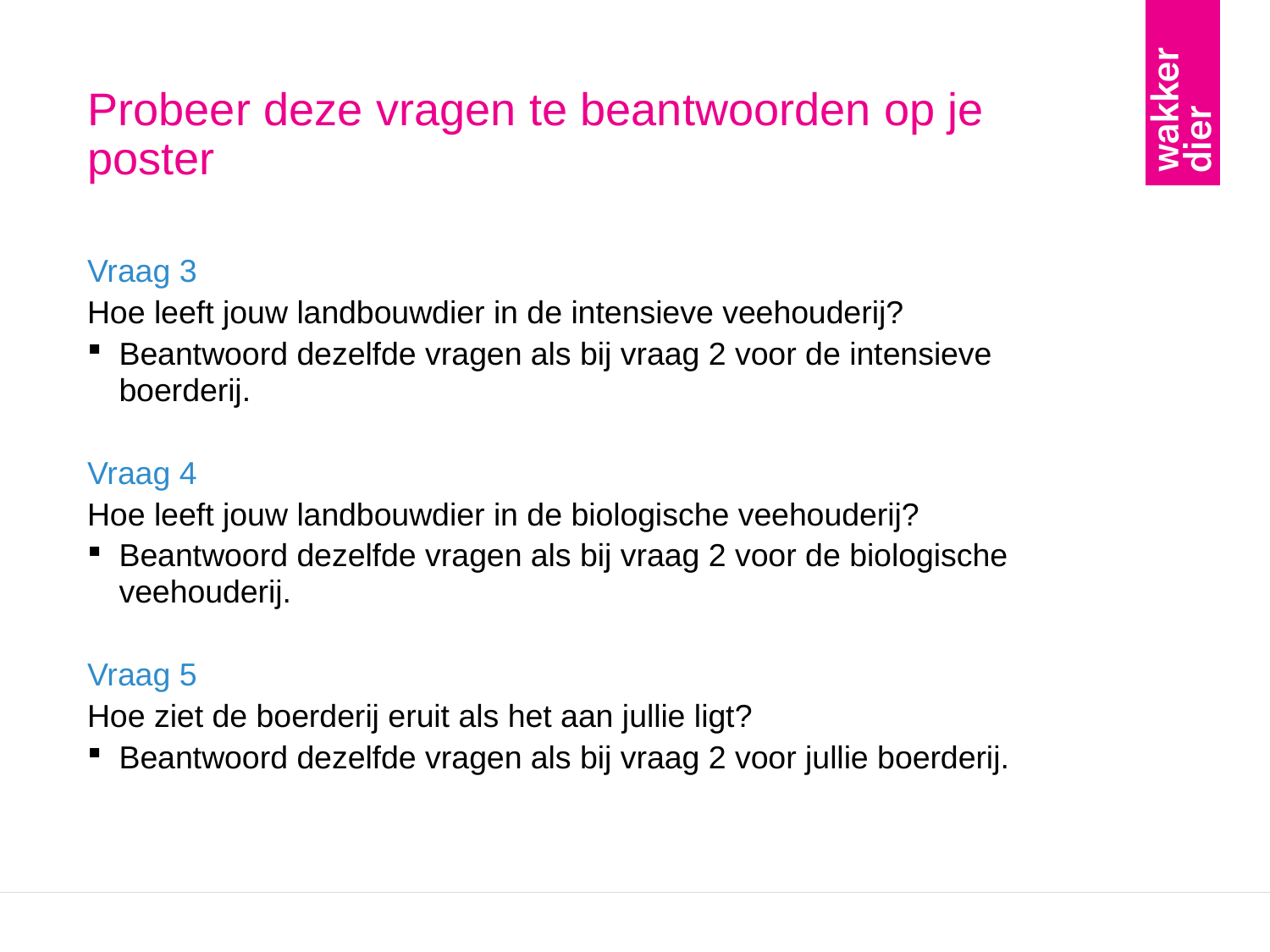

# Probeer deze vragen te beantwoorden op je poster
Vraag 3
Hoe leeft jouw landbouwdier in de intensieve veehouderij?
Beantwoord dezelfde vragen als bij vraag 2 voor de intensieve boerderij.

Vraag 4
Hoe leeft jouw landbouwdier in de biologische veehouderij?
Beantwoord dezelfde vragen als bij vraag 2 voor de biologische veehouderij.

Vraag 5
Hoe ziet de boerderij eruit als het aan jullie ligt?
Beantwoord dezelfde vragen als bij vraag 2 voor jullie boerderij.